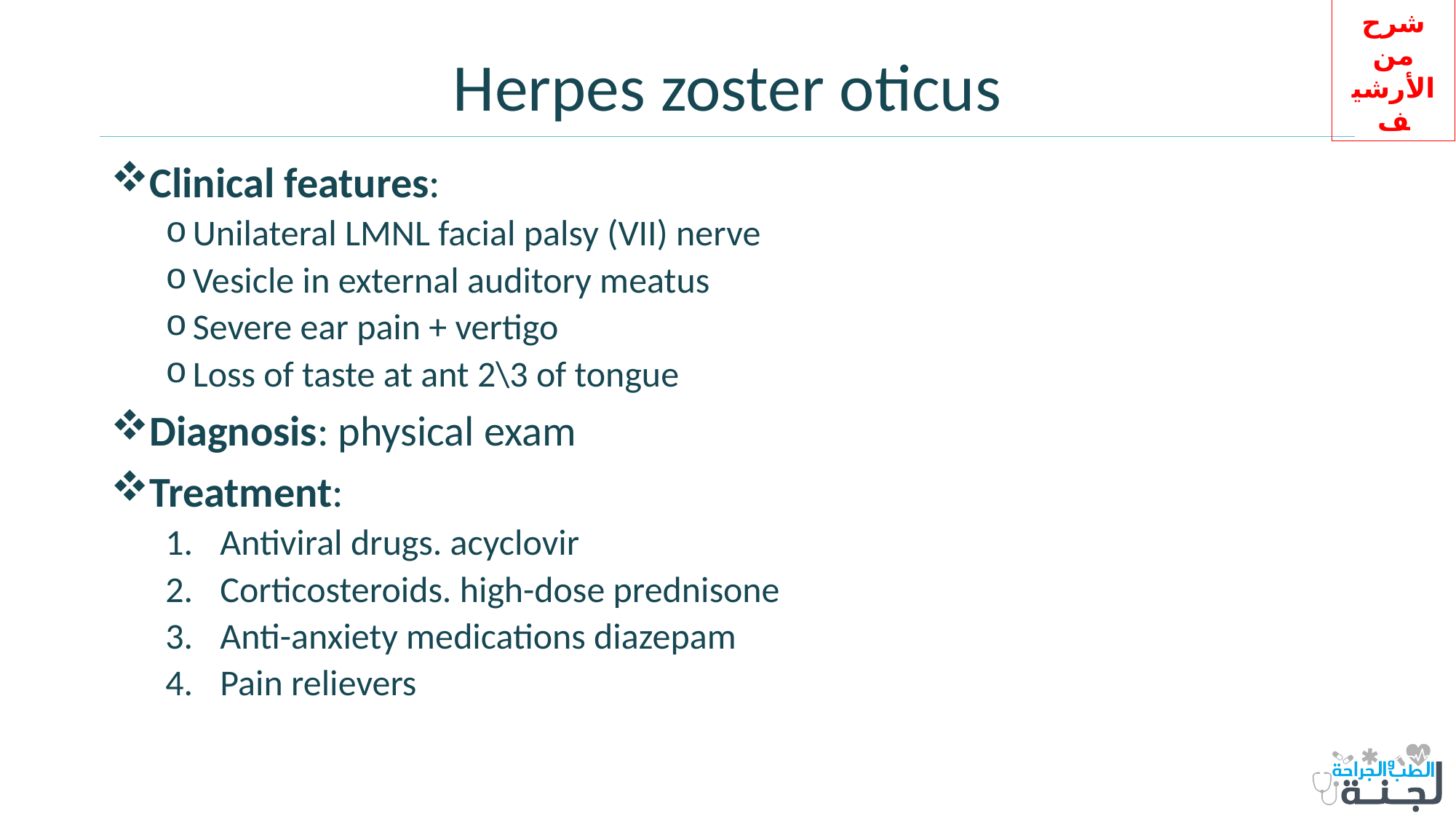

شرح من الأرشيف
# Herpes zoster oticus
Clinical features:
Unilateral LMNL facial palsy (VII) nerve
Vesicle in external auditory meatus
Severe ear pain + vertigo
Loss of taste at ant 2\3 of tongue
Diagnosis: physical exam
Treatment:
Antiviral drugs. acyclovir
Corticosteroids. high-dose prednisone
Anti-anxiety medications diazepam
Pain relievers